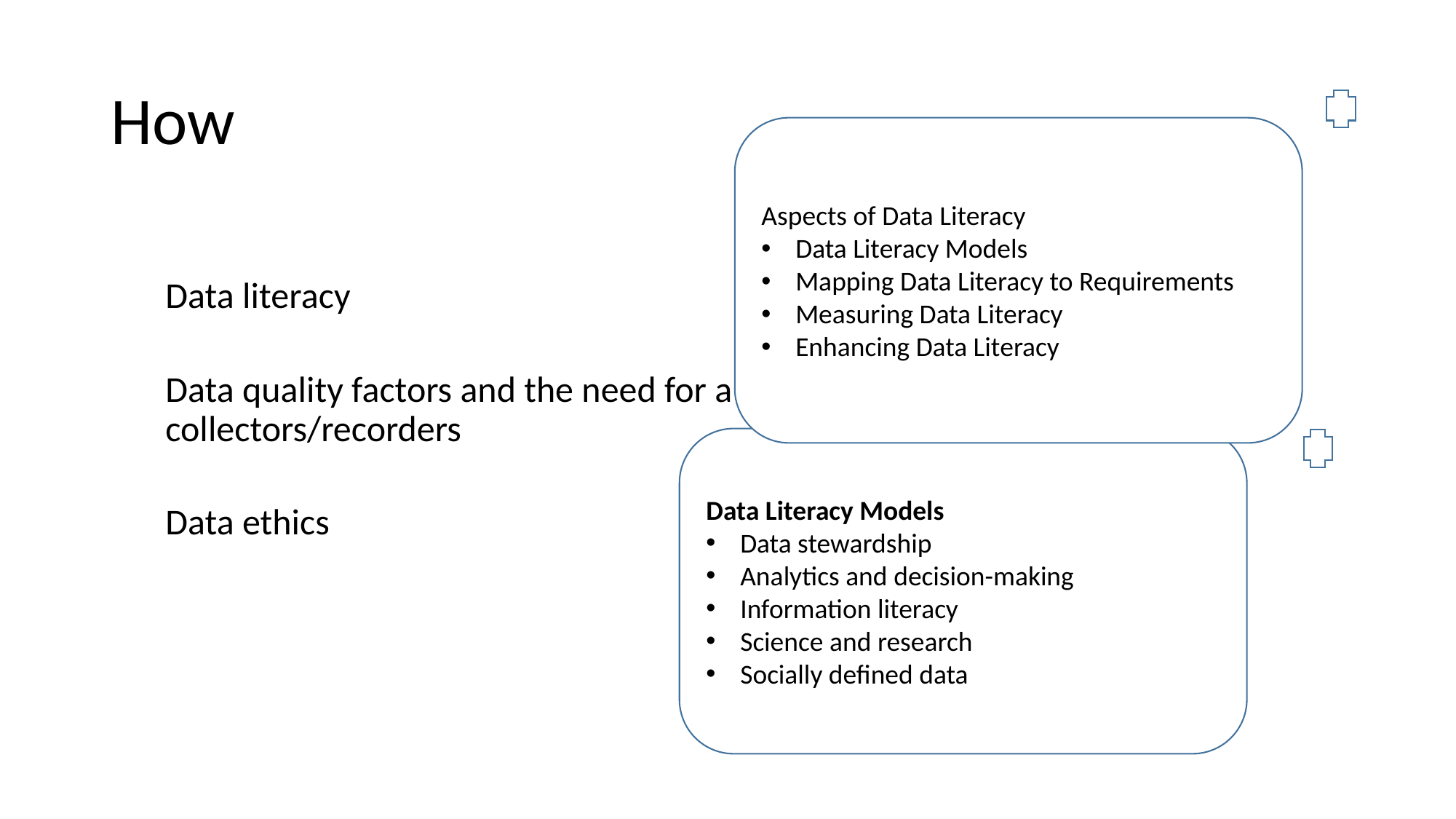

# How

Aspects of Data Literacy
Data Literacy Models
Mapping Data Literacy to Requirements
Measuring Data Literacy
Enhancing Data Literacy

Data literacy

Data quality factors and the need for a culture change among data collectors/recorders

Data ethics

Data Literacy Models
Data stewardship
Analytics and decision-making
Information literacy
Science and research
Socially defined data